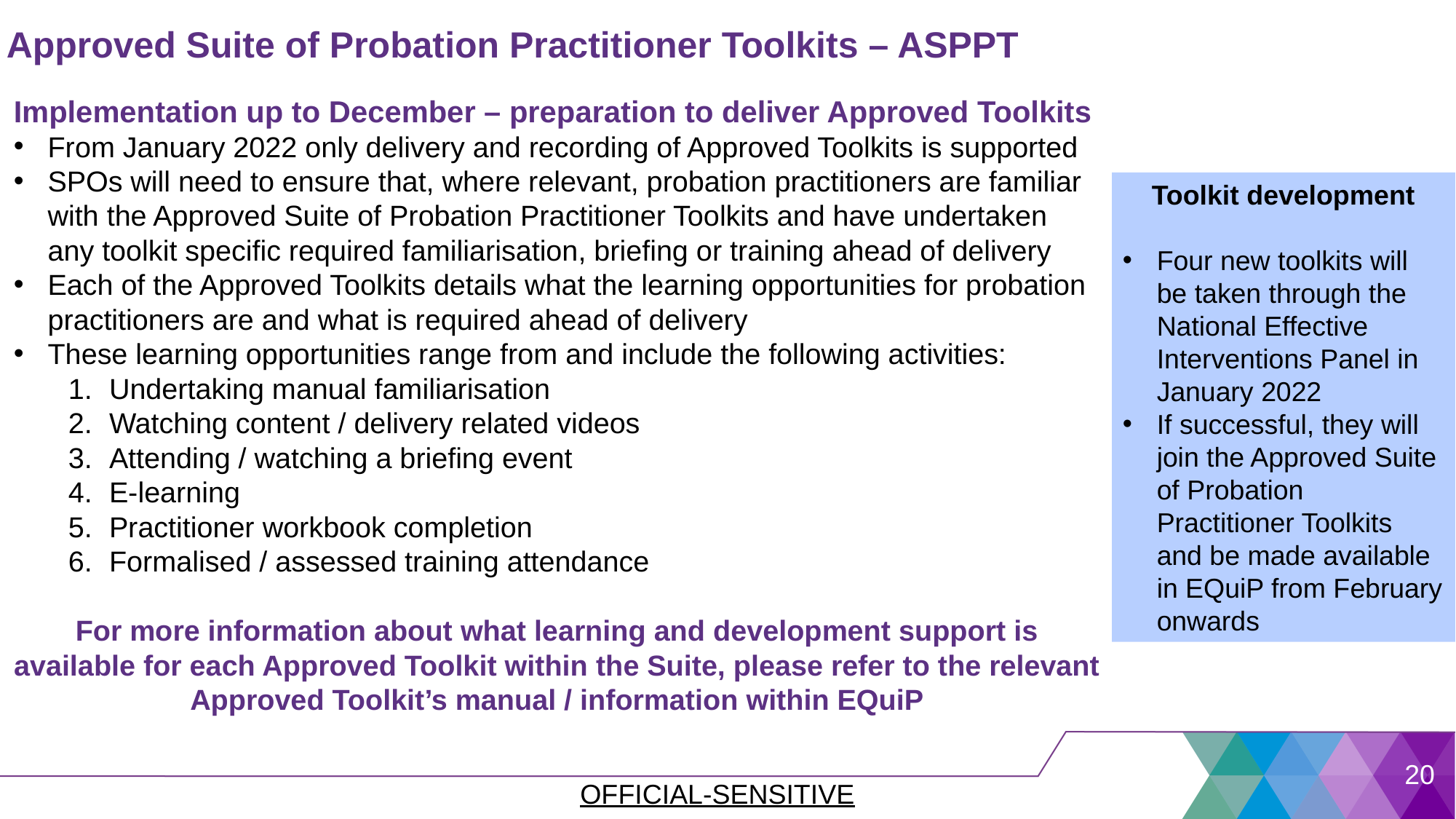

# Approved Suite of Probation Practitioner Toolkits – ASPPT
Implementation up to December – preparation to deliver Approved Toolkits
From January 2022 only delivery and recording of Approved Toolkits is supported
SPOs will need to ensure that, where relevant, probation practitioners are familiar with the Approved Suite of Probation Practitioner Toolkits and have undertaken any toolkit specific required familiarisation, briefing or training ahead of delivery
Each of the Approved Toolkits details what the learning opportunities for probation practitioners are and what is required ahead of delivery
These learning opportunities range from and include the following activities:
Undertaking manual familiarisation
Watching content / delivery related videos
Attending / watching a briefing event
E-learning
Practitioner workbook completion
Formalised / assessed training attendance

For more information about what learning and development support is available for each Approved Toolkit within the Suite, please refer to the relevant Approved Toolkit’s manual / information within EQuiP
Toolkit development

Four new toolkits will be taken through the National Effective Interventions Panel in January 2022
If successful, they will join the Approved Suite of Probation Practitioner Toolkits and be made available in EQuiP from February onwards
20